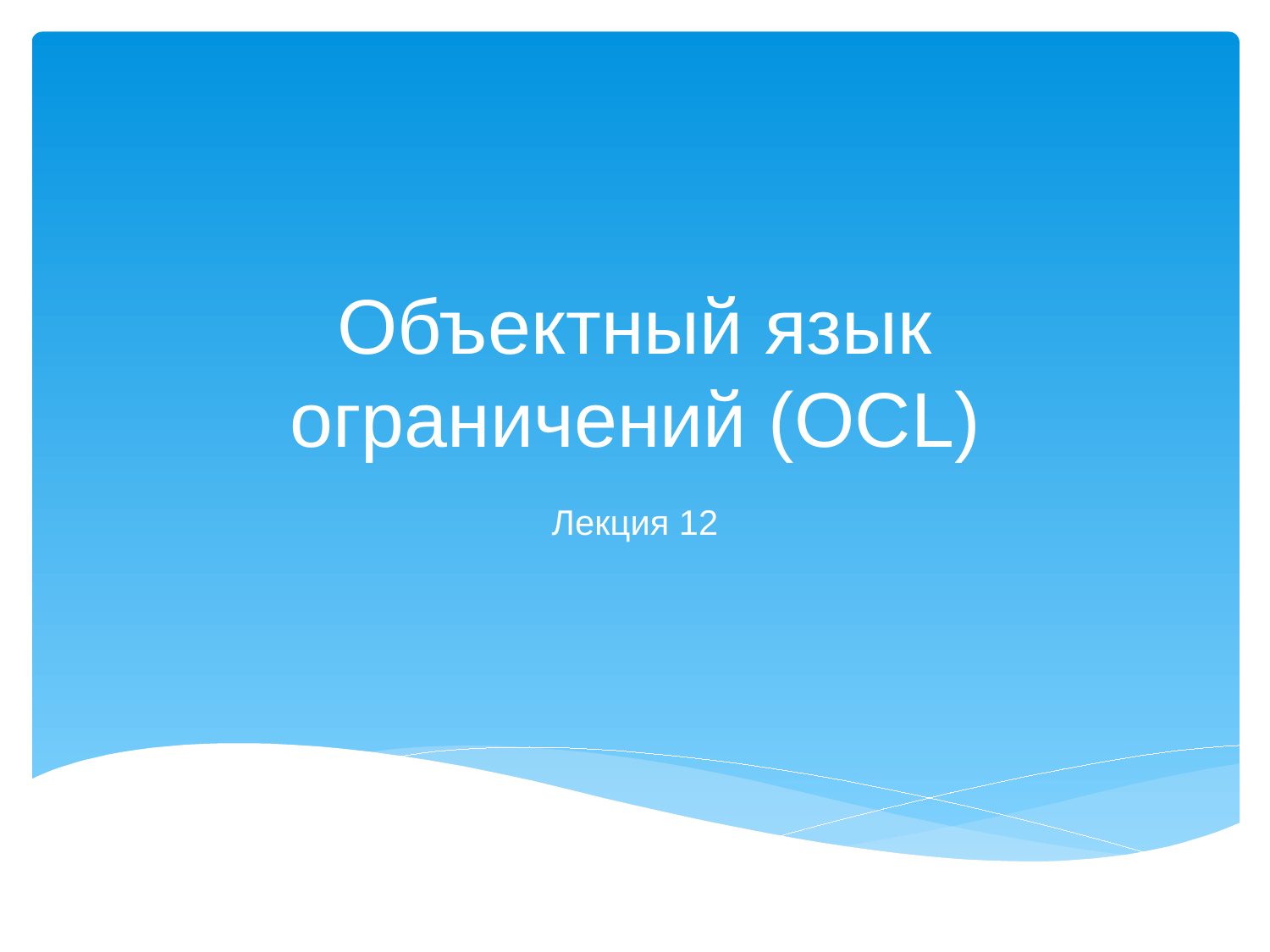

# Объектный язык ограничений (OCL)
Лекция 12